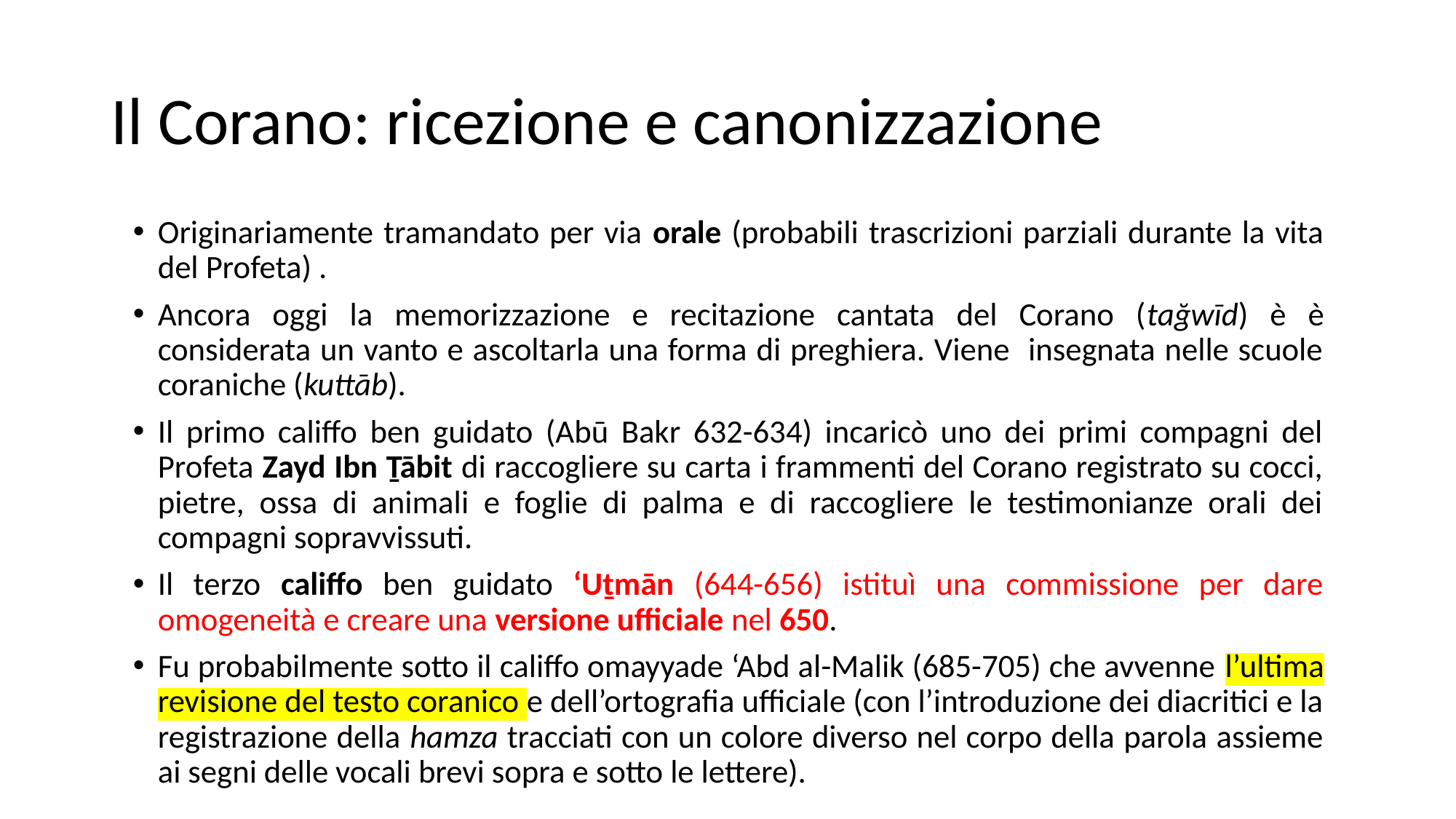

# Il Corano: ricezione e canonizzazione
Originariamente tramandato per via orale (probabili trascrizioni parziali durante la vita del Profeta) .
Ancora oggi la memorizzazione e recitazione cantata del Corano (tağwīd) è è considerata un vanto e ascoltarla una forma di preghiera. Viene  insegnata nelle scuole coraniche (kuttāb).
Il primo califfo ben guidato (Abū Bakr 632-634) incaricò uno dei primi compagni del Profeta Zayd Ibn Ṯābit di raccogliere su carta i frammenti del Corano registrato su cocci, pietre, ossa di animali e foglie di palma e di raccogliere le testimonianze orali dei compagni sopravvissuti.
Il terzo califfo ben guidato ‘Uṯmān (644-656) istituì una commissione per dare omogeneità e creare una versione ufficiale nel 650.
Fu probabilmente sotto il califfo omayyade ‘Abd al-Malik (685-705) che avvenne l’ultima revisione del testo coranico e dell’ortografia ufficiale (con l’introduzione dei diacritici e la registrazione della hamza tracciati con un colore diverso nel corpo della parola assieme ai segni delle vocali brevi sopra e sotto le lettere).